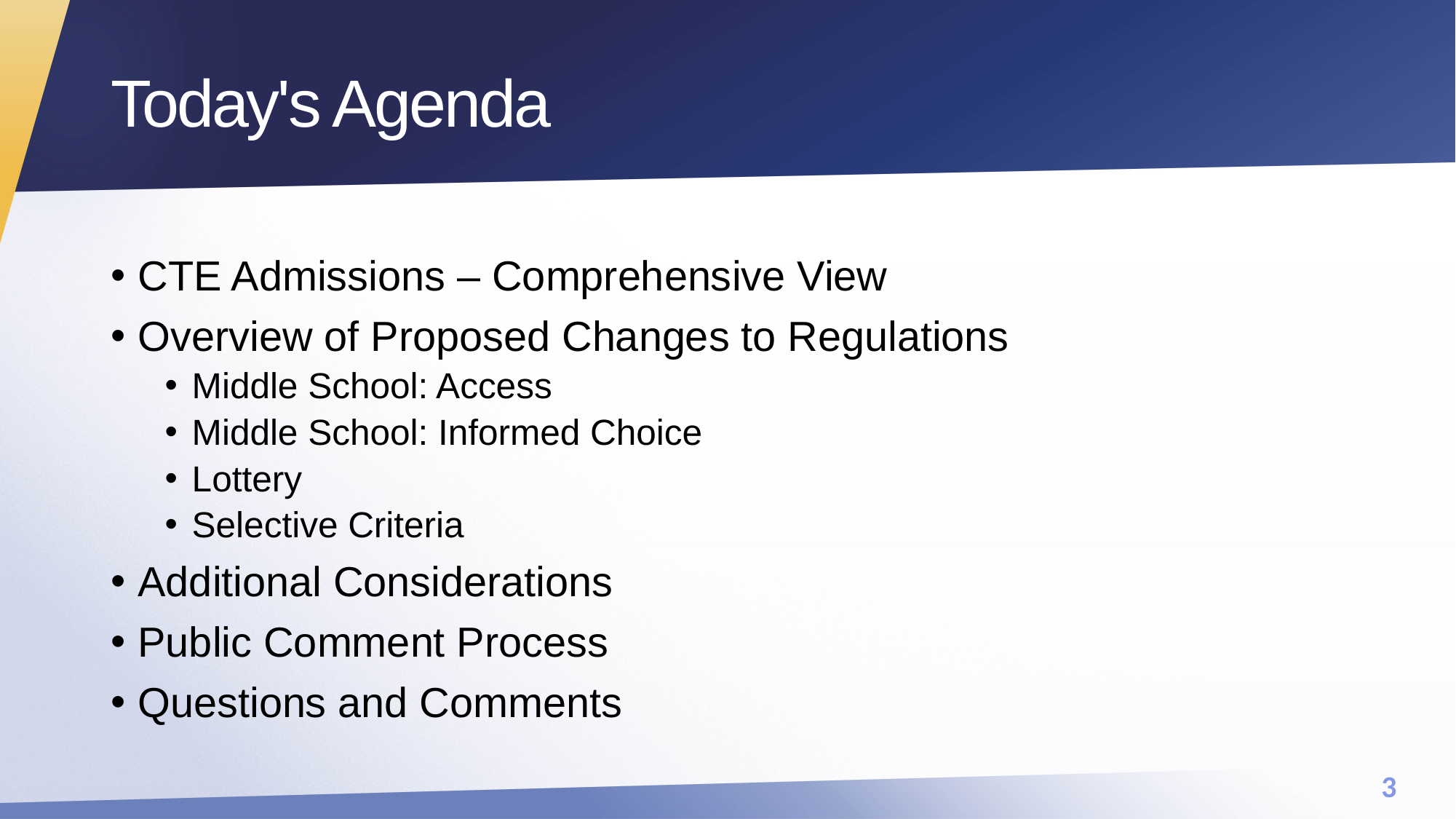

# Today's Agenda
CTE Admissions – Comprehensive View
Overview of Proposed Changes to Regulations
Middle School: Access
Middle School: Informed Choice
Lottery
Selective Criteria
Additional Considerations
Public Comment Process
Questions and Comments